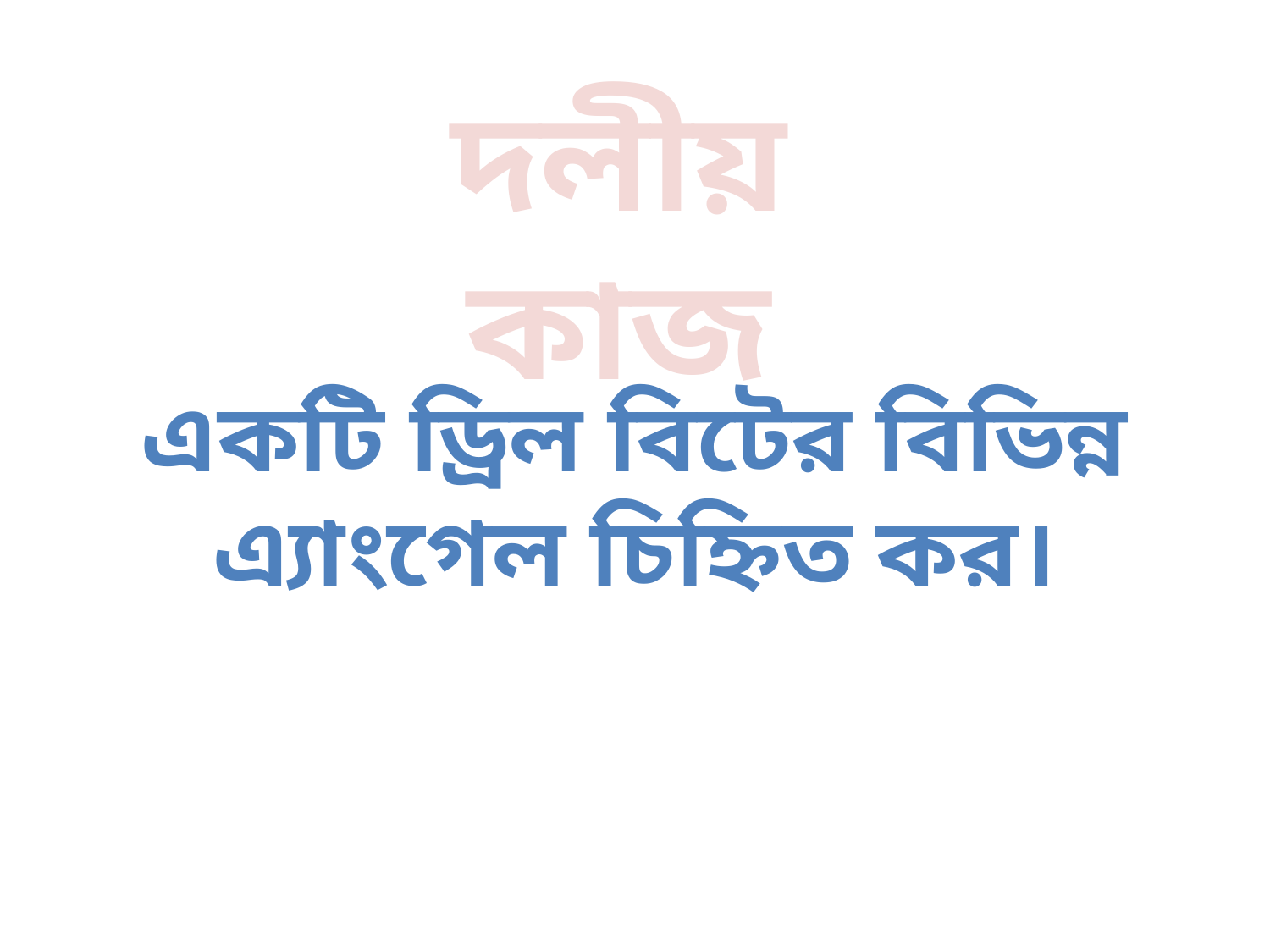

দলীয় কাজ
একটি ড্রিল বিটের বিভিন্ন এ্যাংগেল চিহ্নিত কর।